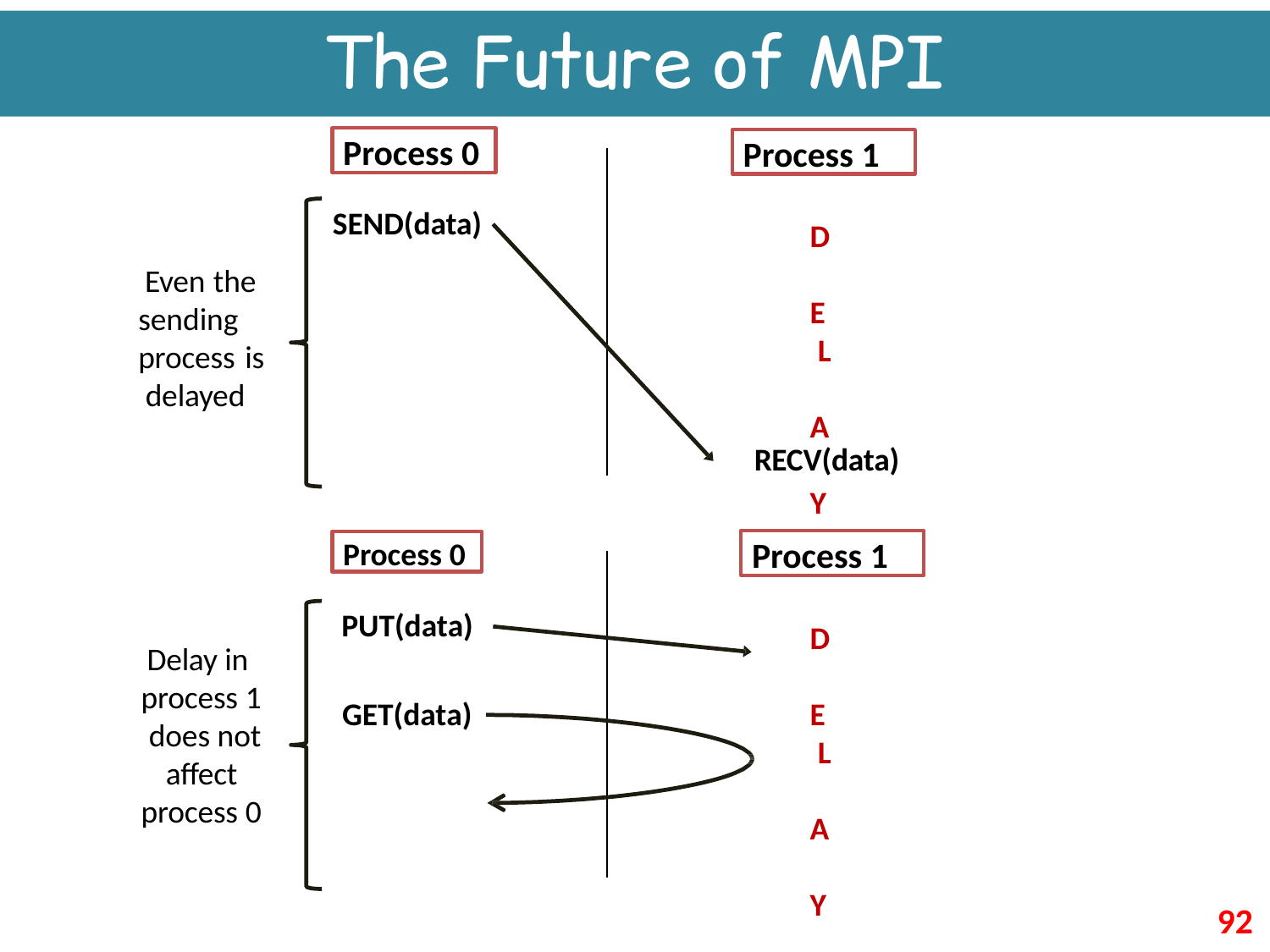

# The Future of MPI
Process 0
Process 1

SEND(data)
Even the  sending  process is  delayed
D  E  L  A  Y

RECV(data)
Process 1
Process 0

PUT(data)
D  E  L  A  Y

Delay in  process 1  does not  affect  process 0
GET(data)

92